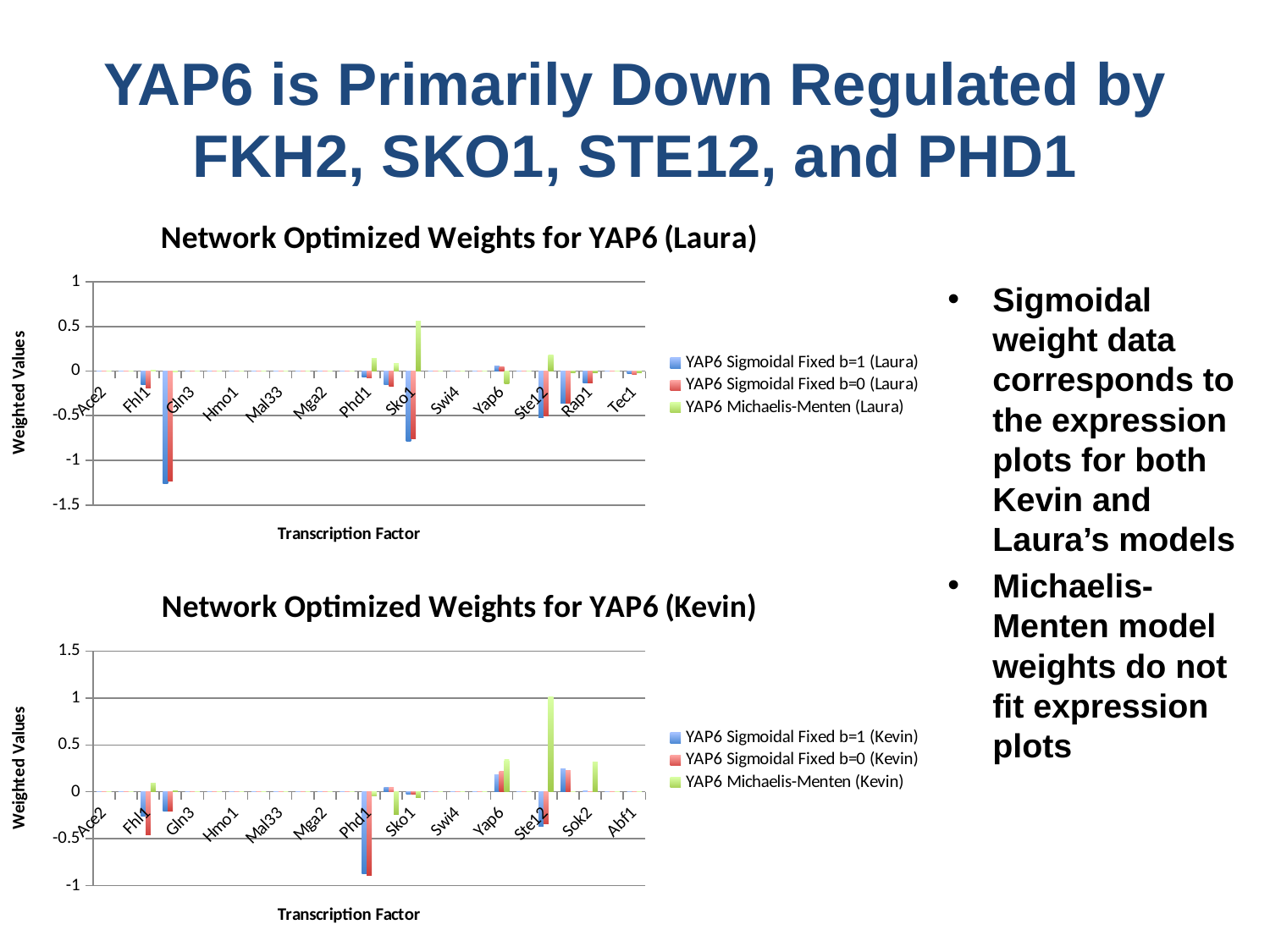

# YAP6 is Primarily Down Regulated by FKH2, SKO1, STE12, and PHD1

### Chart: Network Optimized Weights for YAP6 (Laura)

| Category | YAP6 Sigmoidal Fixed b=1 (Laura) | YAP6 Sigmoidal Fixed b=0 (Laura) | YAP6 Michaelis-Menten (Laura) |
|---|---|---|---|
| Ace2 | 0.0 | 0.0 | 0.0 |
| Aft2 | 0.0 | 0.0 | 0.0 |
| Fhl1 | -0.146146873340453 | -0.191429759679384 | 0.00905398693417011 |
| Fkh2 | -1.255702702741365 | -1.228543081397131 | -0.00506279975377826 |
| Gln3 | 0.0 | 0.0 | 0.0 |
| Hap5 | 0.0 | 0.0 | 0.0 |
| Hmo1 | 0.0 | 0.0 | 0.0 |
| Hot1 | 0.0 | 0.0 | 0.0 |
| Mal33 | 0.0 | 0.0 | 0.0 |
| Mbp1 | 0.0 | 0.0 | 0.0 |
| Mga2 | 0.0 | 0.0 | 0.0 |
| Mss11 | 0.0 | 0.0 | 0.0 |
| Phd1 | -0.0613765000232938 | -0.0704775538103298 | 0.146516904566869 |
| Skn7 | -0.155348428773443 | -0.174247577557022 | 0.0850337190251905 |
| Sko1 | -0.790532138123466 | -0.758898219422761 | 0.562634289337277 |
| Smp1 | 0.0 | 0.0 | 0.0 |
| Swi4 | 0.0 | 0.0 | 0.0 |
| Swi6 | 0.0 | 0.0 | 0.0 |
| Yap6 | 0.0590168539144577 | 0.0504338310609017 | -0.145776031593223 |
| Zap1 | 0.0 | 0.0 | 0.0 |
| Ste12 | -0.523019204448671 | -0.506228649530926 | 0.181981665114852 |
| Sok2 | -0.35701708815989 | -0.362614425714387 | -0.017814363964795 |
| Rap1 | -0.134715211159352 | -0.134421927232842 | -0.0134392289589135 |
| Yap5 | 0.0 | 0.0 | 0.0 |
| Tec1 | -0.0268931887726362 | -0.0348153243508014 | -0.0180539806158083 |
Sigmoidal weight data corresponds to the expression plots for both Kevin and Laura’s models
Michaelis-Menten model weights do not fit expression plots

### Chart: Network Optimized Weights for YAP6 (Kevin)

| Category | YAP6 Sigmoidal Fixed b=1 (Kevin) | YAP6 Sigmoidal Fixed b=0 (Kevin) | YAP6 Michaelis-Menten (Kevin) |
|---|---|---|---|
| Ace2 | 0.0 | 0.0 | 0.0 |
| Aft2 | 0.0 | 0.0 | 0.0 |
| Fhl1 | -0.259245090401451 | -0.458837939609608 | 0.0880394266659874 |
| Fkh2 | -0.205438299491513 | -0.202622371767552 | 0.012995745143575 |
| Gln3 | 0.0 | 0.0 | 0.0 |
| Hap5 | 0.0 | 0.0 | 0.0 |
| Hmo1 | 0.0 | 0.0 | 0.0 |
| Hot1 | 0.0 | 0.0 | 0.0 |
| Mal33 | 0.0 | 0.0 | 0.0 |
| Mbp1 | 0.0 | 0.0 | 0.0 |
| Mga2 | 0.0 | 0.0 | 0.0 |
| Mss11 | 0.0 | 0.0 | 0.0 |
| Phd1 | -0.871323936223685 | -0.888136420415344 | -0.0395301999747326 |
| Skn7 | 0.0494047073298822 | 0.0423784961012638 | -0.241651791836557 |
| Sko1 | -0.0267814284395848 | -0.0254187195957534 | -0.0612013608365673 |
| Smp1 | 0.0 | 0.0 | 0.0 |
| Swi4 | 0.0 | 0.0 | 0.0 |
| Swi6 | 0.0 | 0.0 | 0.0 |
| Yap6 | 0.186657080171008 | 0.215166683239994 | 0.347032655346259 |
| Zap1 | 0.0 | 0.0 | 0.0 |
| Ste12 | -0.372268679694633 | -0.341824390101327 | 1.010420893525874 |
| Rap1 | 0.244555229067302 | 0.227270693644858 | -0.00041804303968015 |
| Sok2 | 0.00655541261602848 | -0.00203238633035946 | 0.319486117525459 |
| Ino4 | 0.0 | 0.0 | 0.0 |
| Abf1 | 0.0 | 0.0 | 0.0 |